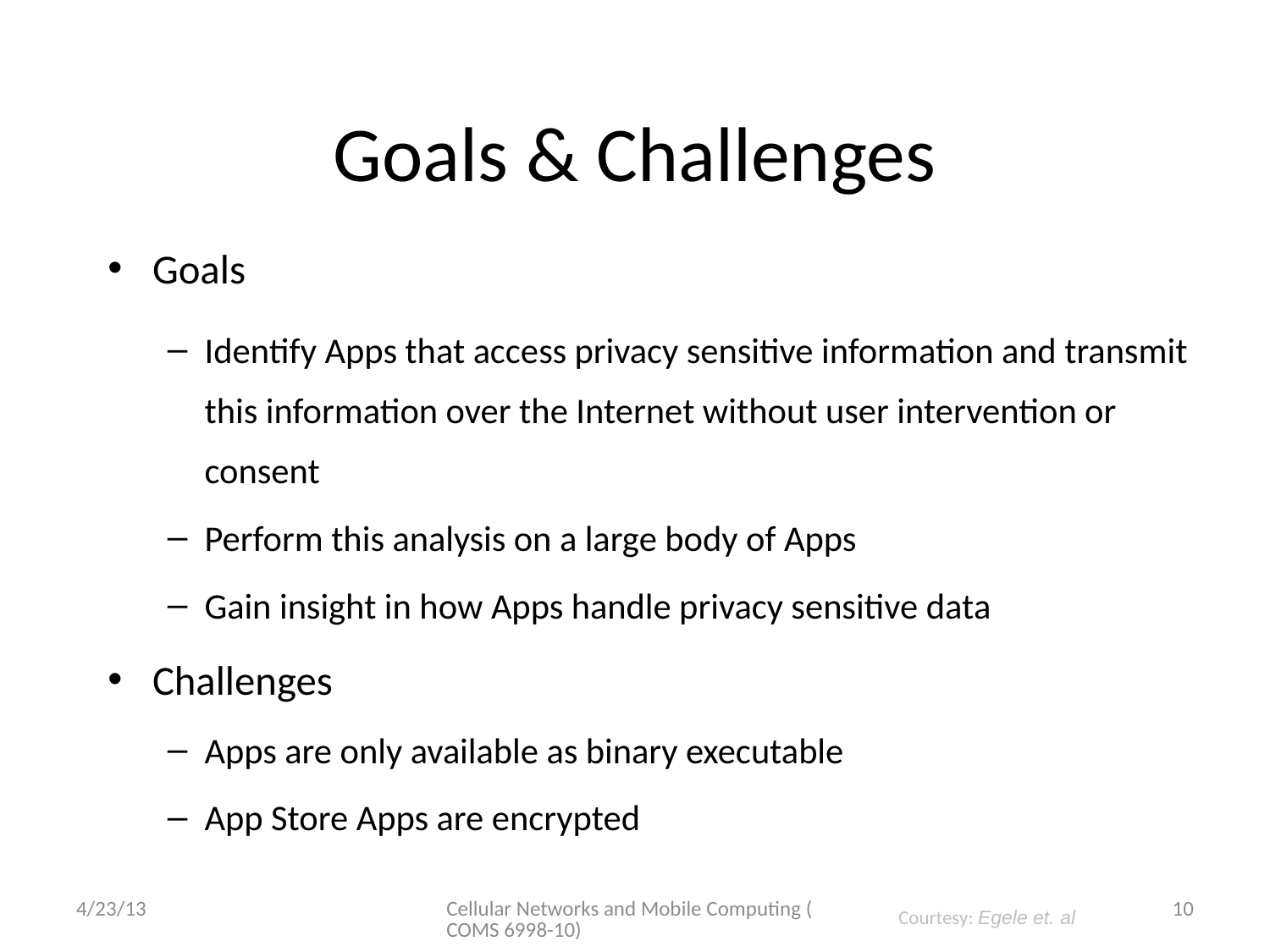

# Goals & Challenges
Goals
Identify Apps that access privacy sensitive information and transmit this information over the Internet without user intervention or consent
Perform this analysis on a large body of Apps
Gain insight in how Apps handle privacy sensitive data
Challenges
Apps are only available as binary executable
App Store Apps are encrypted
4/23/13
Cellular Networks and Mobile Computing (COMS 6998-10)
10
Courtesy: Egele et. al